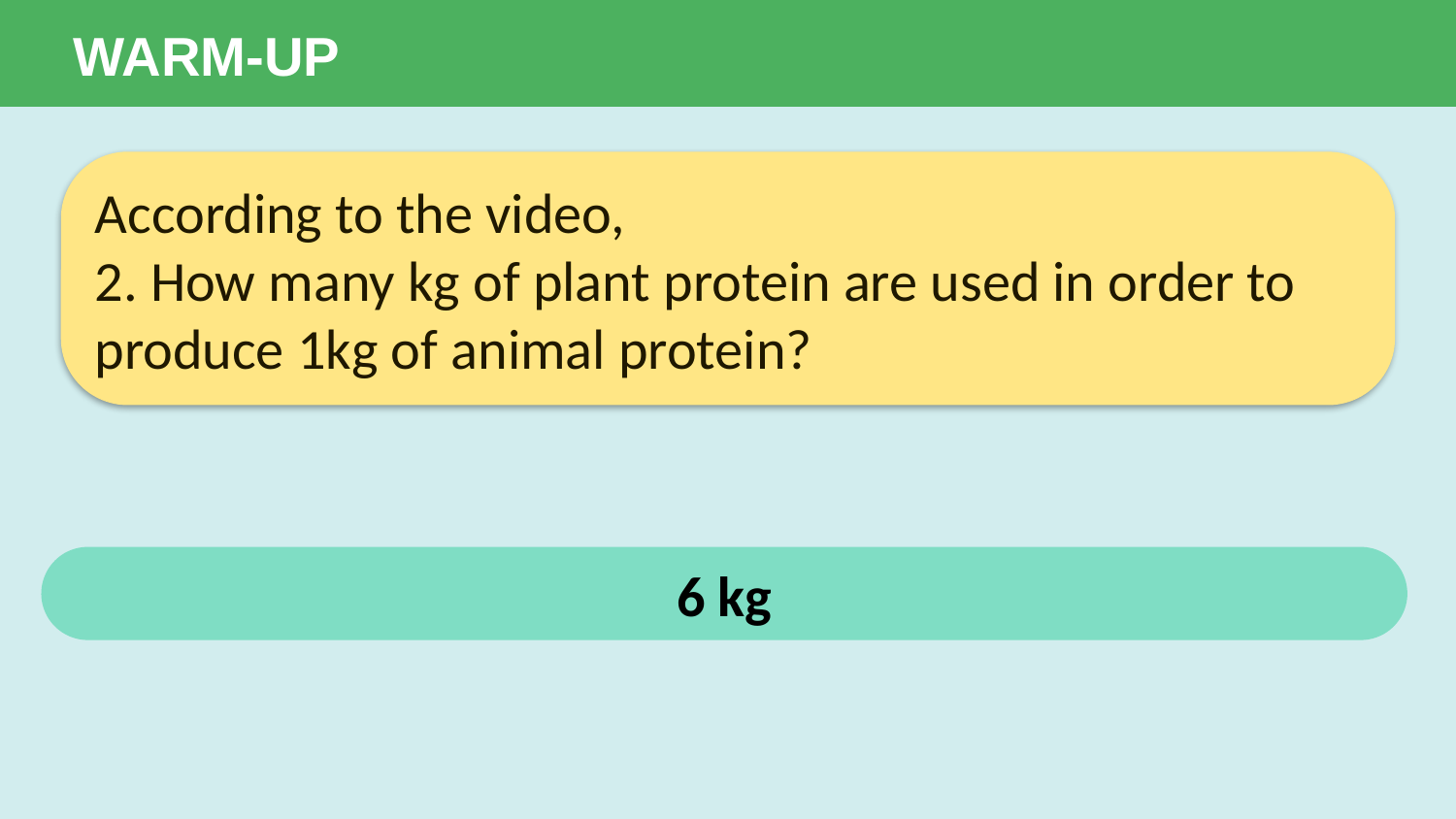

7

WARM-UP
According to the video,
2. How many kg of plant protein are used in order to produce 1kg of animal protein?
6 kg